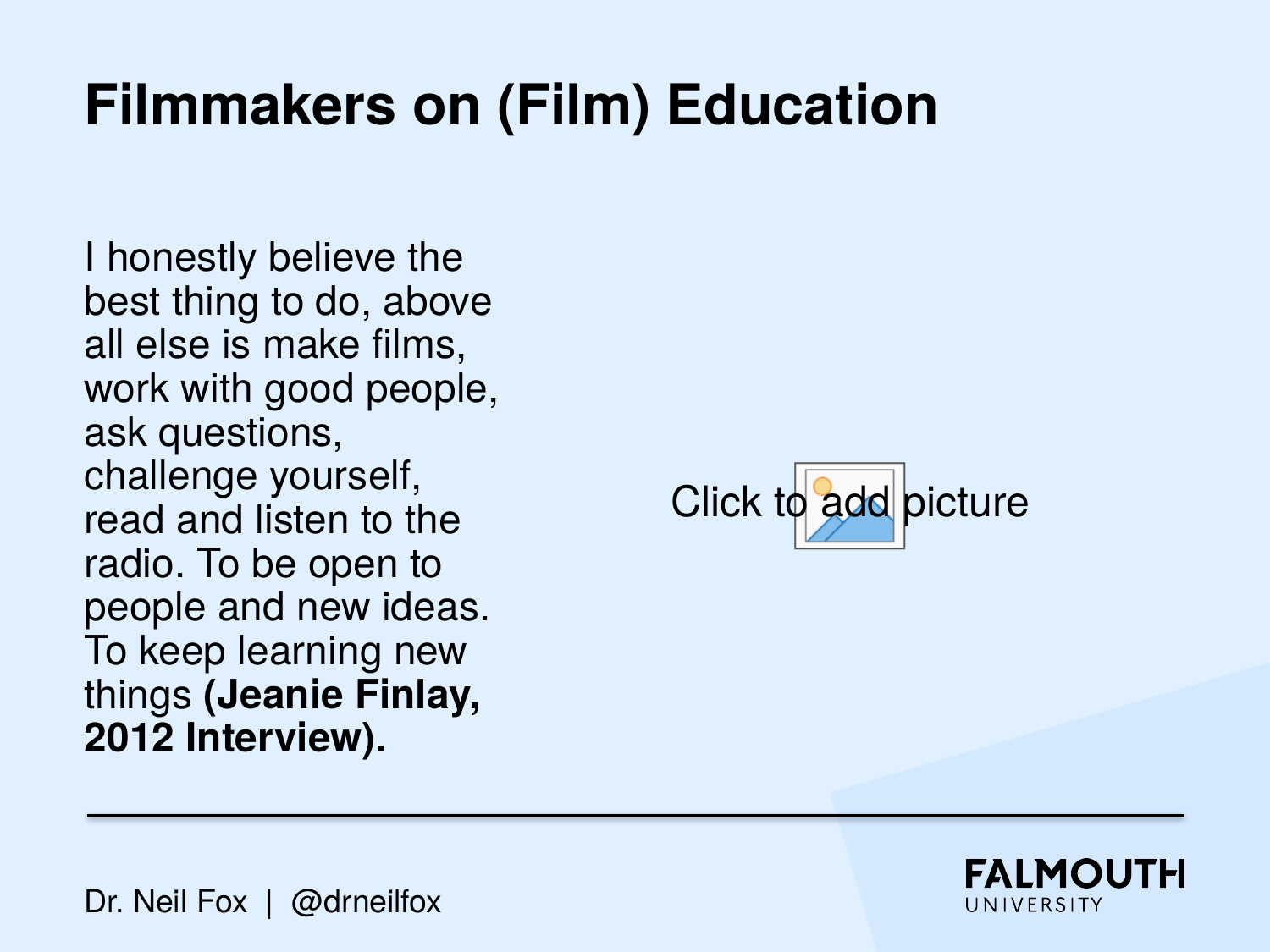

# Filmmakers on (Film) Education

I honestly believe the best thing to do, above all else is make films, work with good people, ask questions, challenge yourself, read and listen to the radio. To be open to people and new ideas. To keep learning new things (Jeanie Finlay, 2012 Interview).